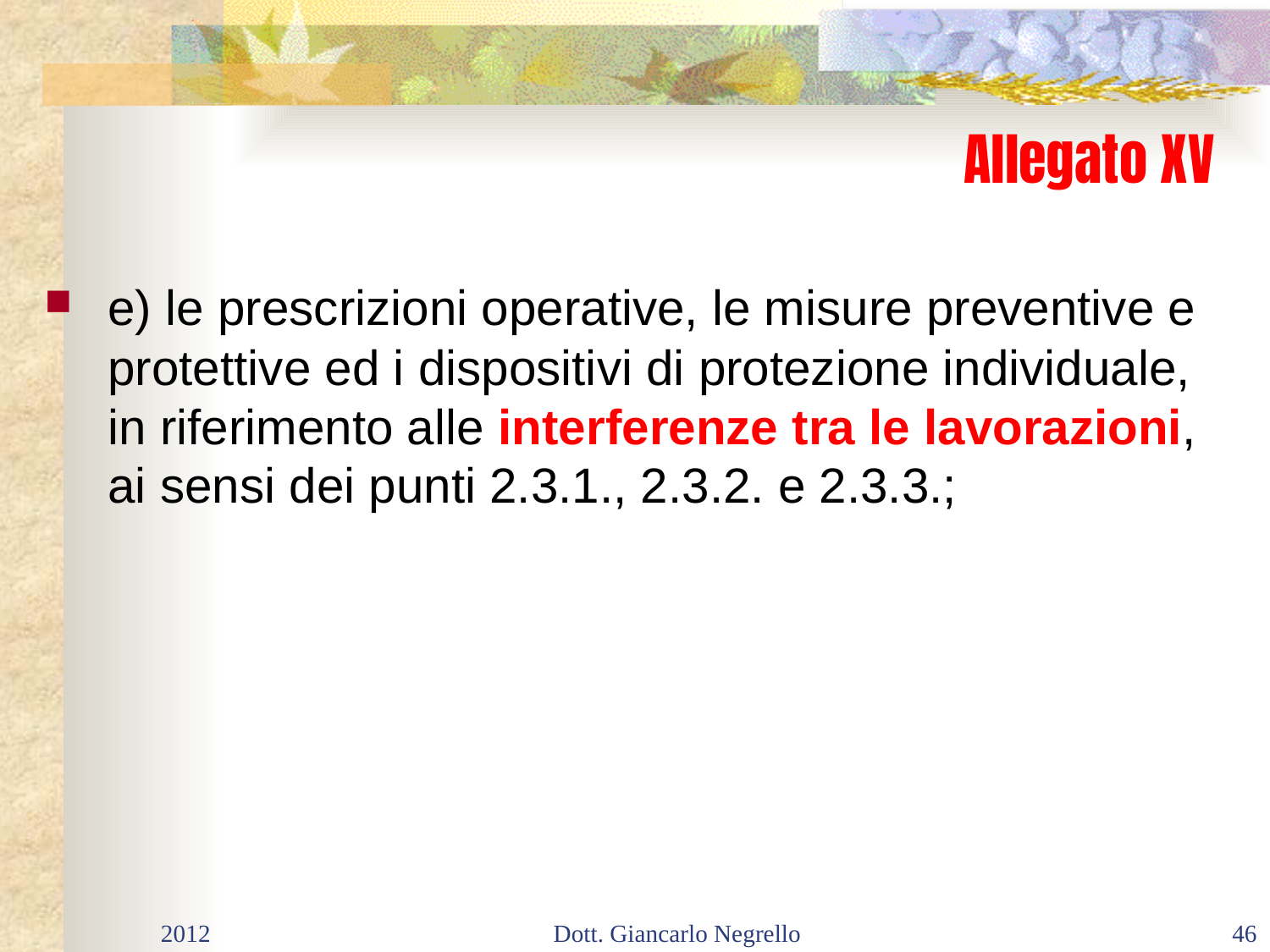

# Allegato XV

e) le prescrizioni operative, le misure preventive e protettive ed i dispositivi di protezione individuale, in riferimento alle interferenze tra le lavorazioni, ai sensi dei punti 2.3.1., 2.3.2. e 2.3.3.;
2012
Dott. Giancarlo Negrello
46